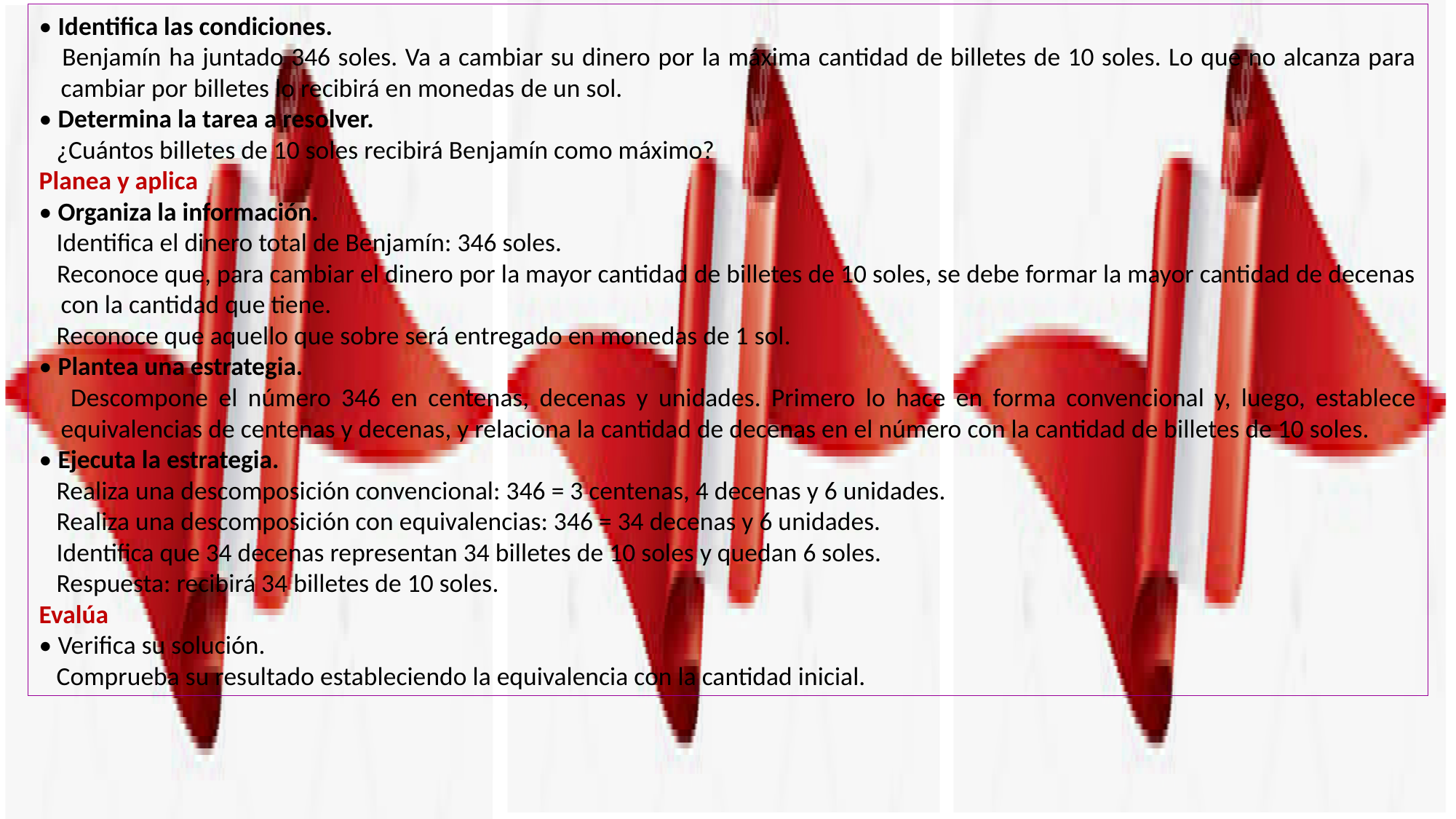

• Identifica las condiciones.
   Benjamín ha juntado 346 soles. Va a cambiar su dinero por la máxima cantidad de billetes de 10 soles. Lo que no alcanza para cambiar por billetes lo recibirá en monedas de un sol.
• Determina la tarea a resolver.
   ¿Cuántos billetes de 10 soles recibirá Benjamín como máximo?
Planea y aplica
• Organiza la información.
   Identifica el dinero total de Benjamín: 346 soles.
   Reconoce que, para cambiar el dinero por la mayor cantidad de billetes de 10 soles, se debe formar la mayor cantidad de decenas con la cantidad que tiene.
   Reconoce que aquello que sobre será entregado en monedas de 1 sol.
• Plantea una estrategia.
   Descompone el número 346 en centenas, decenas y unidades. Primero lo hace en forma convencional y, luego, establece equivalencias de centenas y decenas, y relaciona la cantidad de decenas en el número con la cantidad de billetes de 10 soles.
• Ejecuta la estrategia.
   Realiza una descomposición convencional: 346 = 3 centenas, 4 decenas y 6 unidades.
   Realiza una descomposición con equivalencias: 346 = 34 decenas y 6 unidades.
   Identifica que 34 decenas representan 34 billetes de 10 soles y quedan 6 soles.
   Respuesta: recibirá 34 billetes de 10 soles.
Evalúa
• Verifica su solución.
   Comprueba su resultado estableciendo la equivalencia con la cantidad inicial.